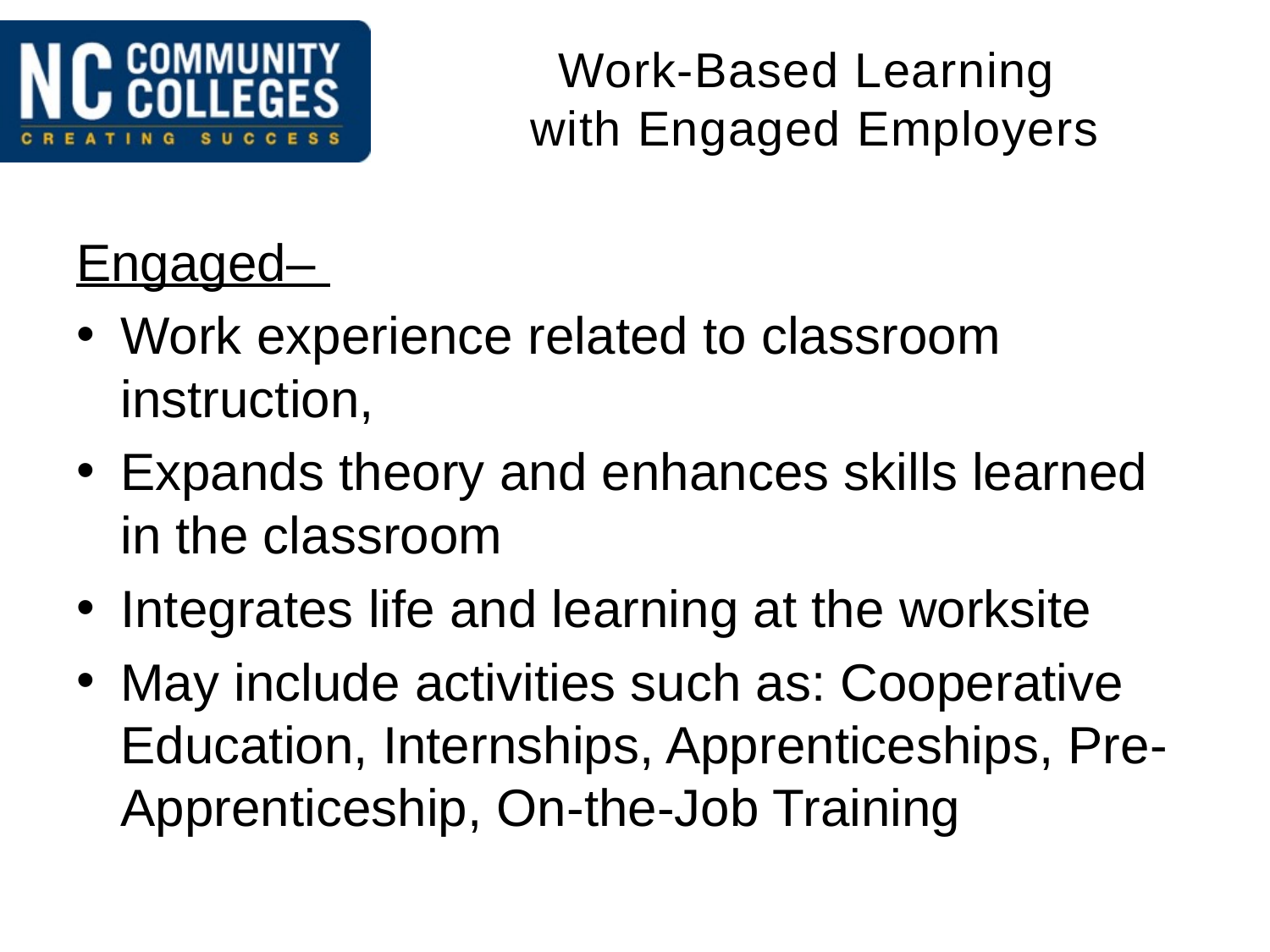

# Work-Based Learning with Engaged Employers
Engaged–
Work experience related to classroom instruction,
Expands theory and enhances skills learned in the classroom
Integrates life and learning at the worksite
May include activities such as: Cooperative Education, Internships, Apprenticeships, Pre-Apprenticeship, On-the-Job Training